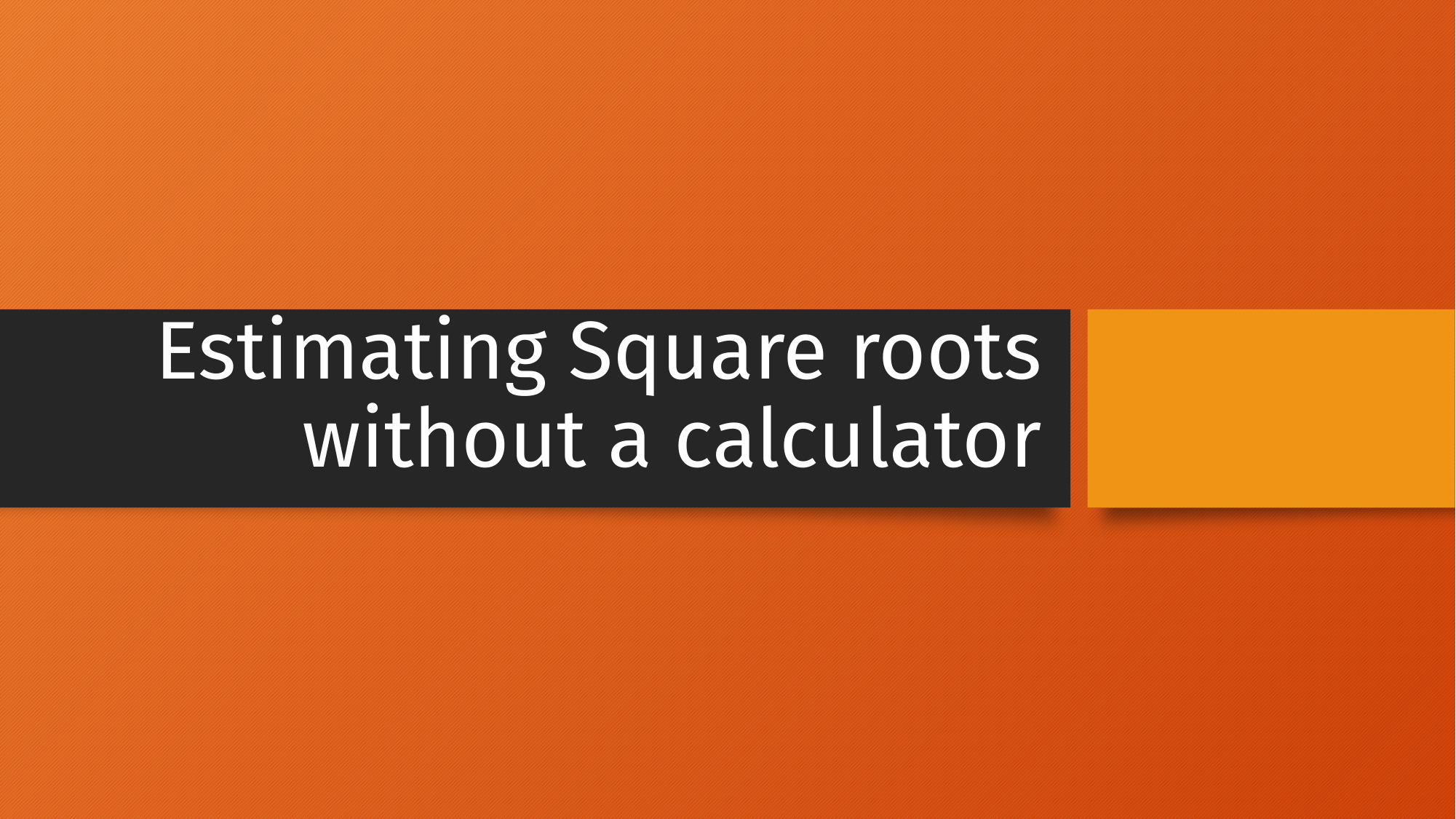

# Estimating Square roots without a calculator